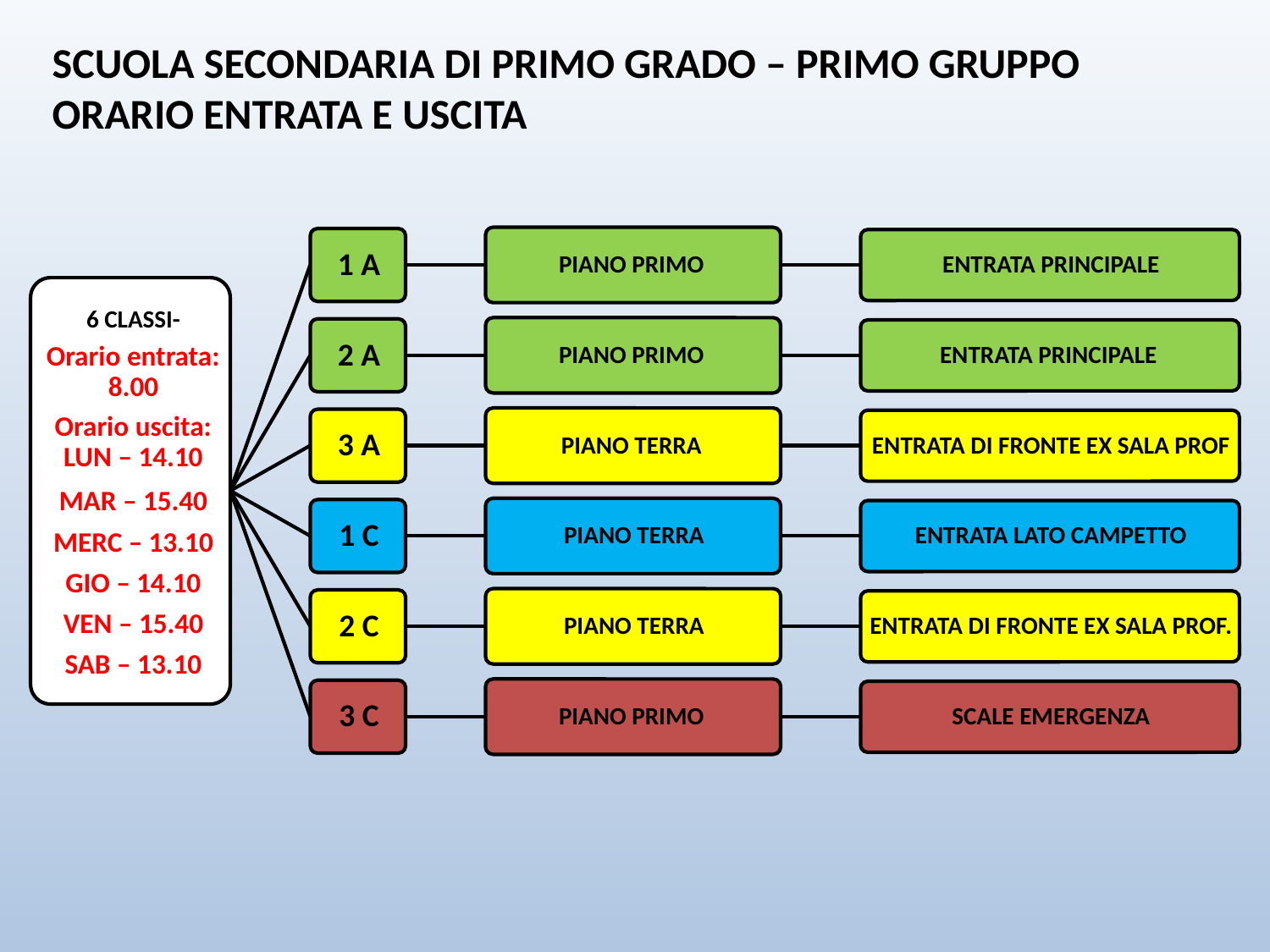

SCUOLA SECONDARIA DI PRIMO GRADO – PRIMO GRUPPO ORARIO ENTRATA E USCITA

6 CLASSI-
Orario entrata: 8.00
Orario uscita: LUN – 14.10
MAR – 15.40
MERC – 13.10
GIO – 14.10
VEN – 15.40
SAB – 13.10

1 A

PIANO PRIMO

ENTRATA PRINCIPALE

2 A

PIANO PRIMO

ENTRATA PRINCIPALE

3 A

PIANO TERRA

ENTRATA DI FRONTE EX SALA PROF

1 C

PIANO TERRA

ENTRATA LATO CAMPETTO

2 C

PIANO TERRA

ENTRATA DI FRONTE EX SALA PROF.

3 C

PIANO PRIMO

SCALE EMERGENZA